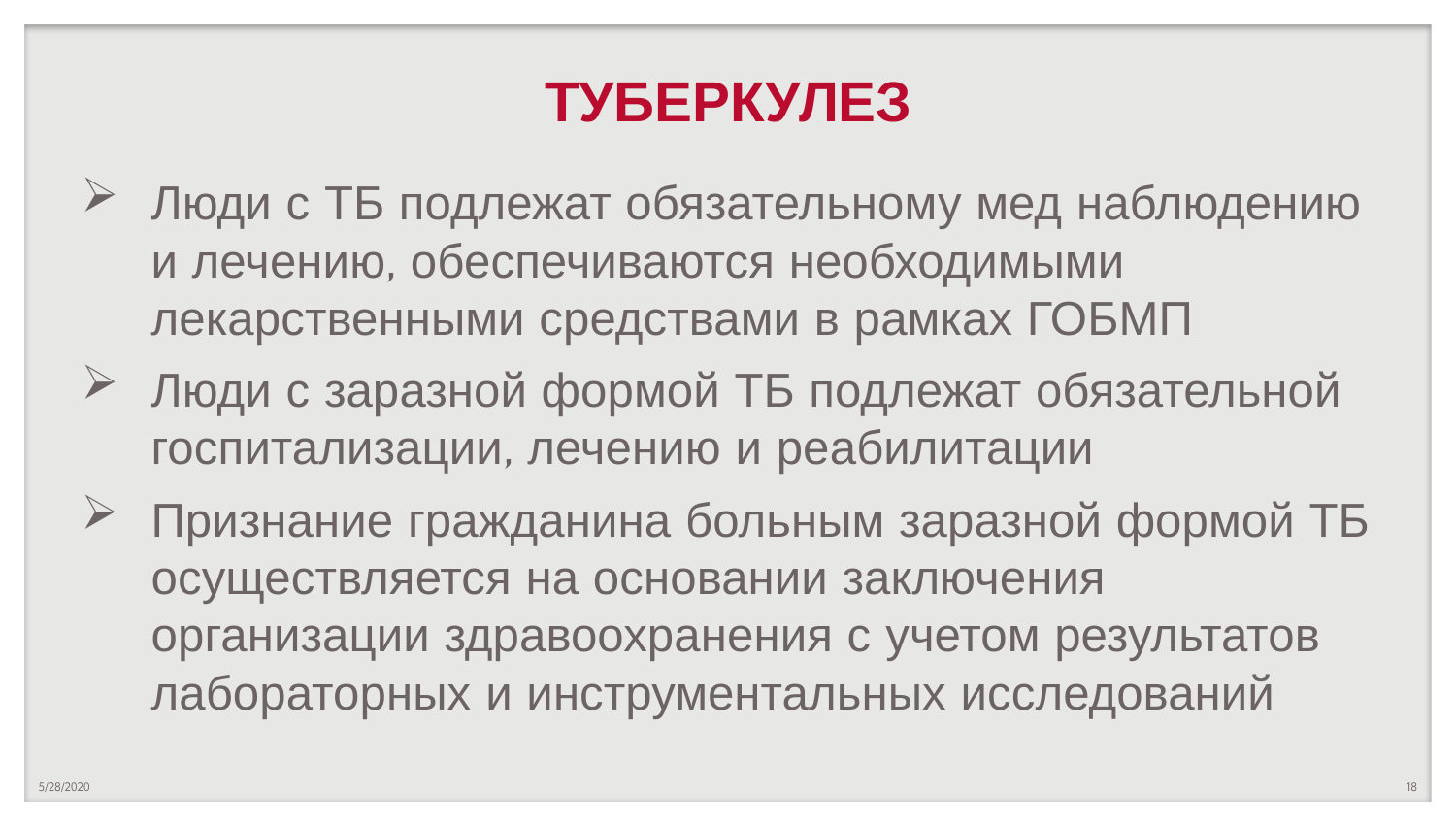

# ТУБЕРКУЛЕЗ
Люди с ТБ подлежат обязательному мед наблюдению и лечению, обеспечиваются необходимыми лекарственными средствами в рамках ГОБМП
Люди с заразной формой ТБ подлежат обязательной госпитализации, лечению и реабилитации
Признание гражданина больным заразной формой ТБ осуществляется на основании заключения организации здравоохранения с учетом результатов лабораторных и инструментальных исследований
5/28/2020
18